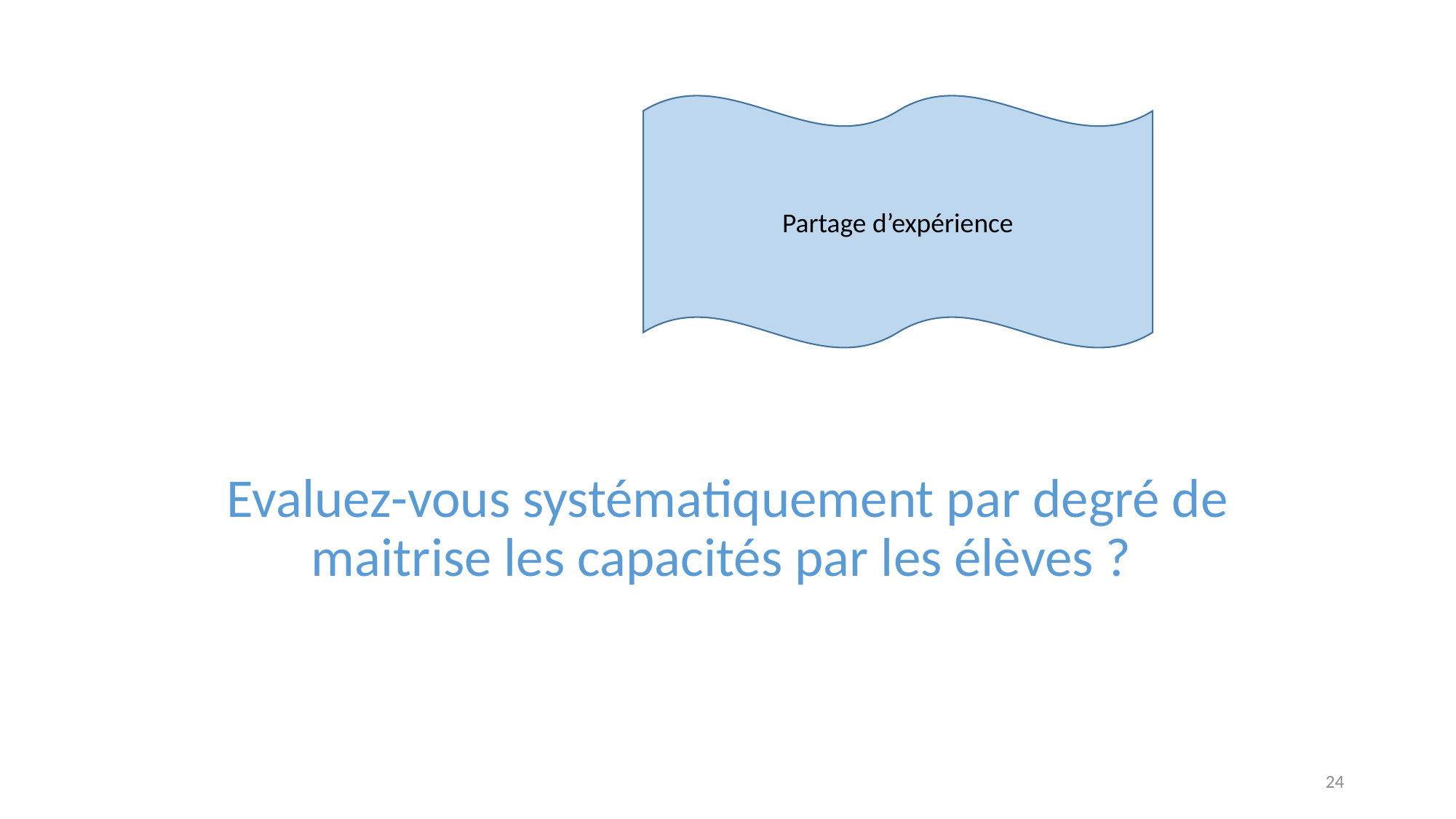

Partage d’expérience
# Evaluez-vous systématiquement par degré de maitrise les capacités par les élèves ?
24